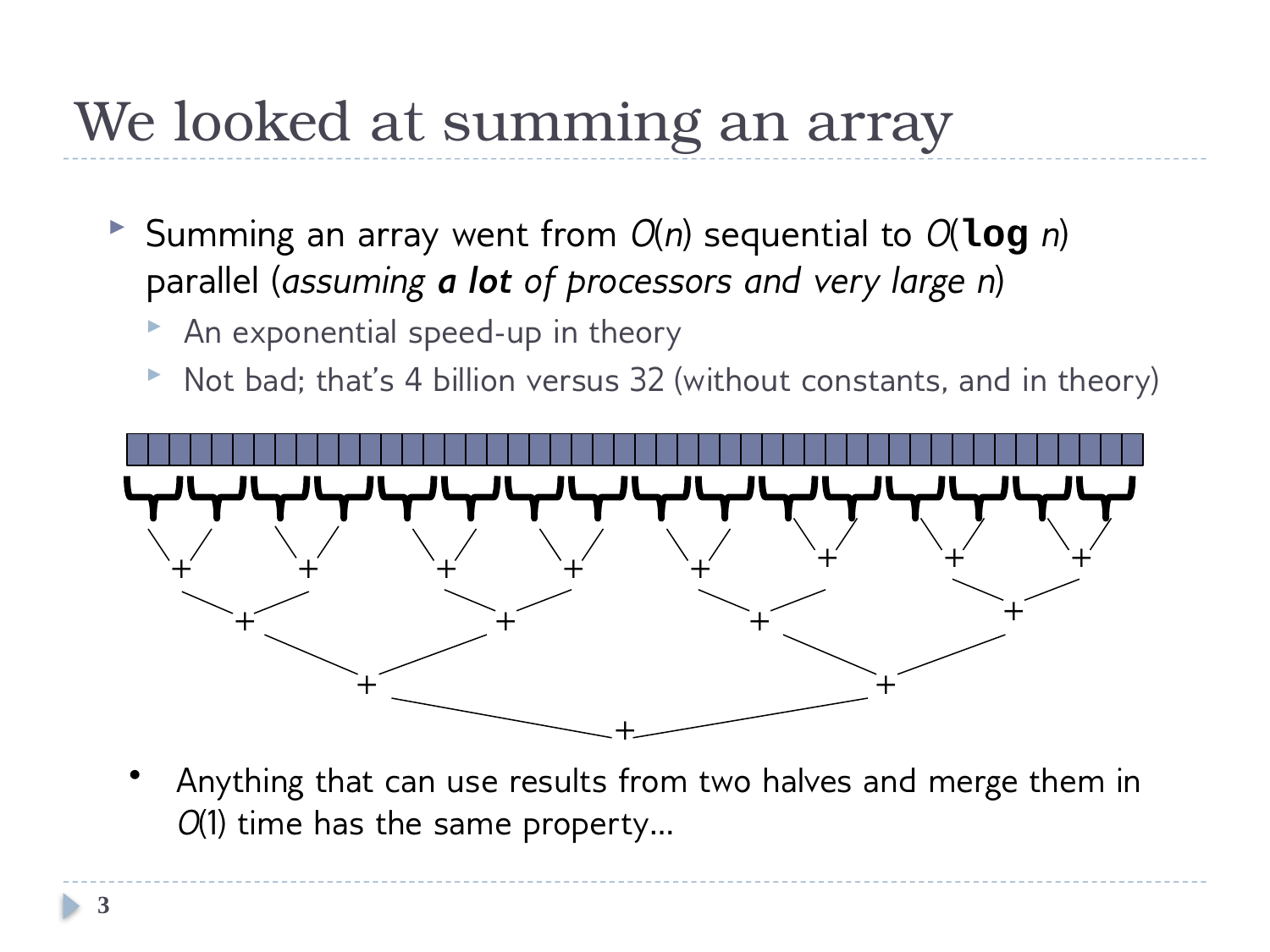

# We looked at summing an array
Summing an array went from O(n) sequential to O(log n) parallel (assuming a lot of processors and very large n)
An exponential speed-up in theory
Not bad; that’s 4 billion versus 32 (without constants, and in theory)

+
+
+
+
+
+
+
+
+
+
+
+
+
+
+
Anything that can use results from two halves and merge them in O(1) time has the same property…
3